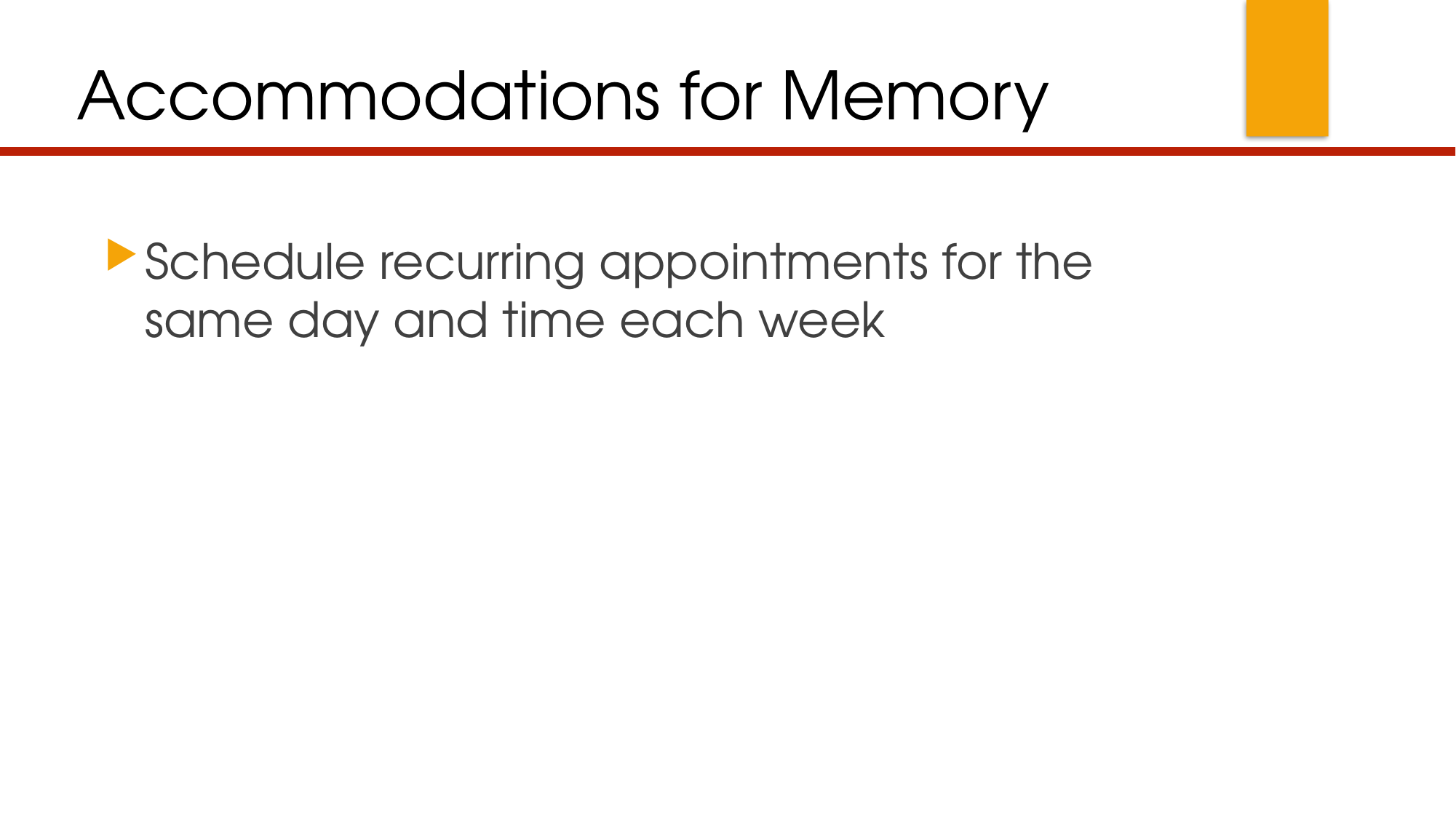

# Accommodations for Memory
Schedule recurring appointments for the same day and time each week